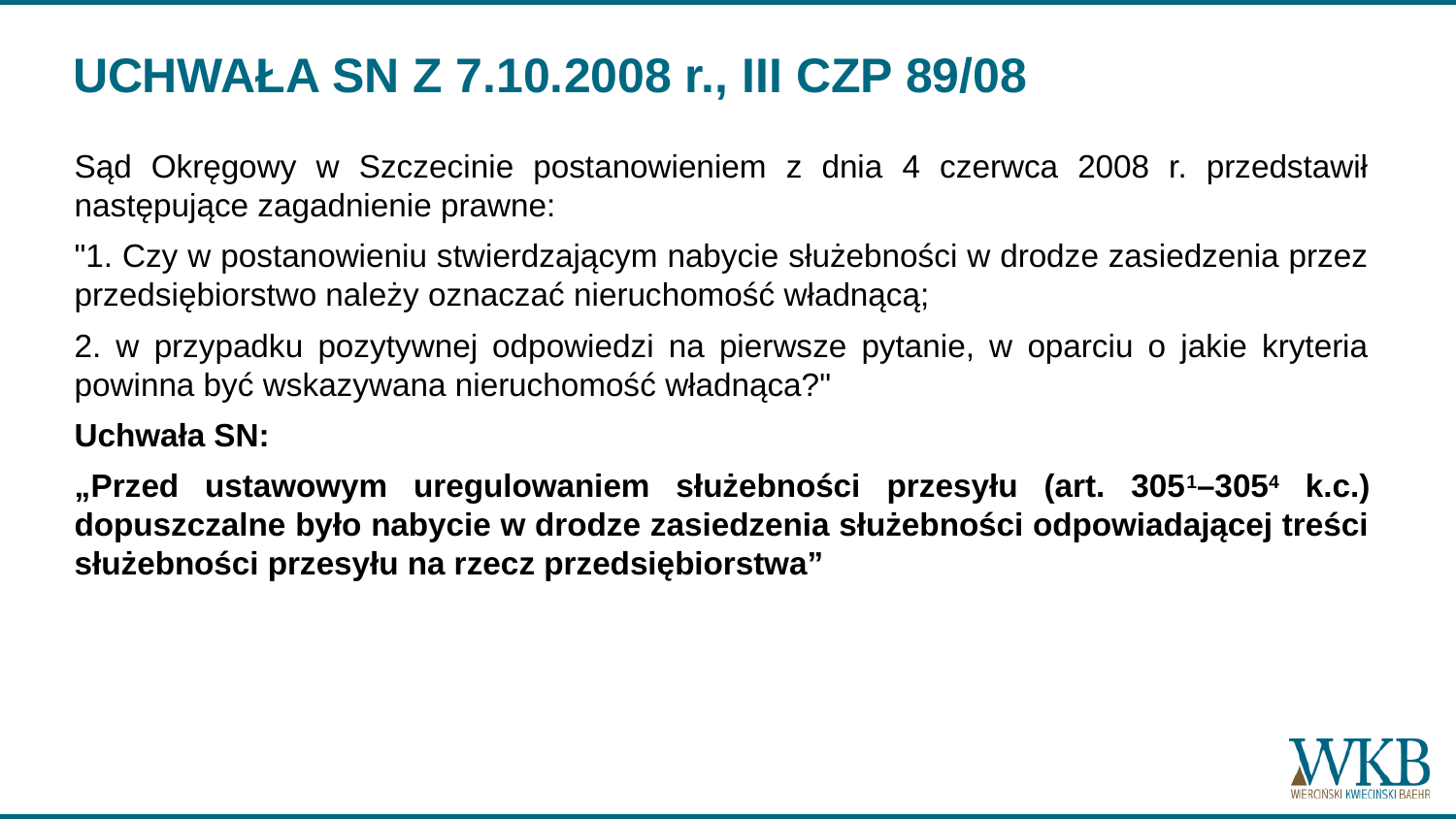

# UCHWAŁA SN Z 7.10.2008 r., III CZP 89/08
Sąd Okręgowy w Szczecinie postanowieniem z dnia 4 czerwca 2008 r. przedstawił następujące zagadnienie prawne:
"1. Czy w postanowieniu stwierdzającym nabycie służebności w drodze zasiedzenia przez przedsiębiorstwo należy oznaczać nieruchomość władnącą;
2. w przypadku pozytywnej odpowiedzi na pierwsze pytanie, w oparciu o jakie kryteria powinna być wskazywana nieruchomość władnąca?"
Uchwała SN:
„Przed ustawowym uregulowaniem służebności przesyłu (art. 3051–3054 k.c.) dopuszczalne było nabycie w drodze zasiedzenia służebności odpowiadającej treści służebności przesyłu na rzecz przedsiębiorstwa”